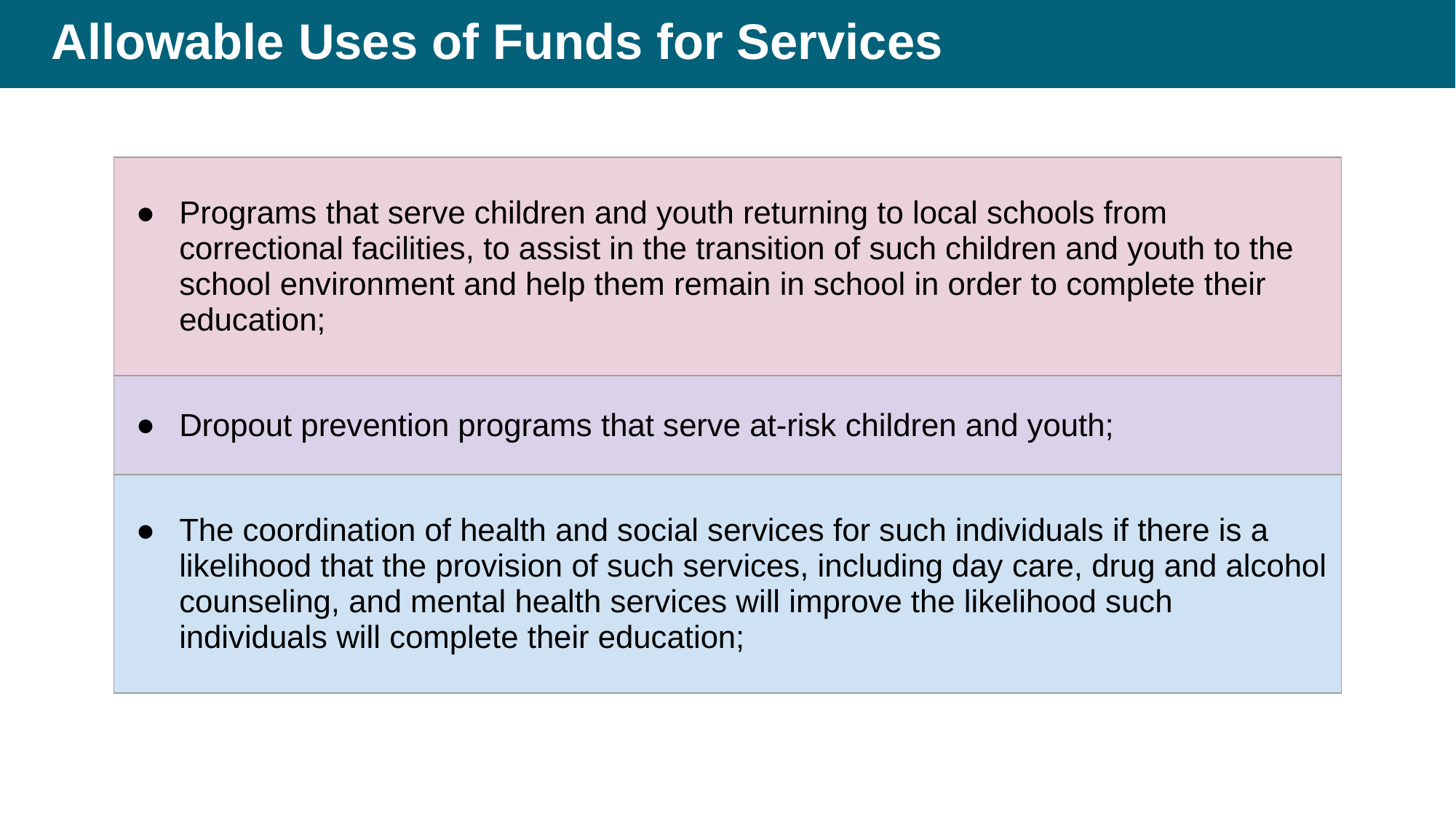

# Allowable Uses of Funds for Services, Slide 1
| Programs that serve children and youth returning to local schools from correctional facilities, to assist in the transition of such children and youth to the school environment and help them remain in school in order to complete their education; |
| --- |
| Dropout prevention programs that serve at-risk children and youth; |
| The coordination of health and social services for such individuals if there is a likelihood that the provision of such services, including day care, drug and alcohol counseling, and mental health services will improve the likelihood such individuals will complete their education; |